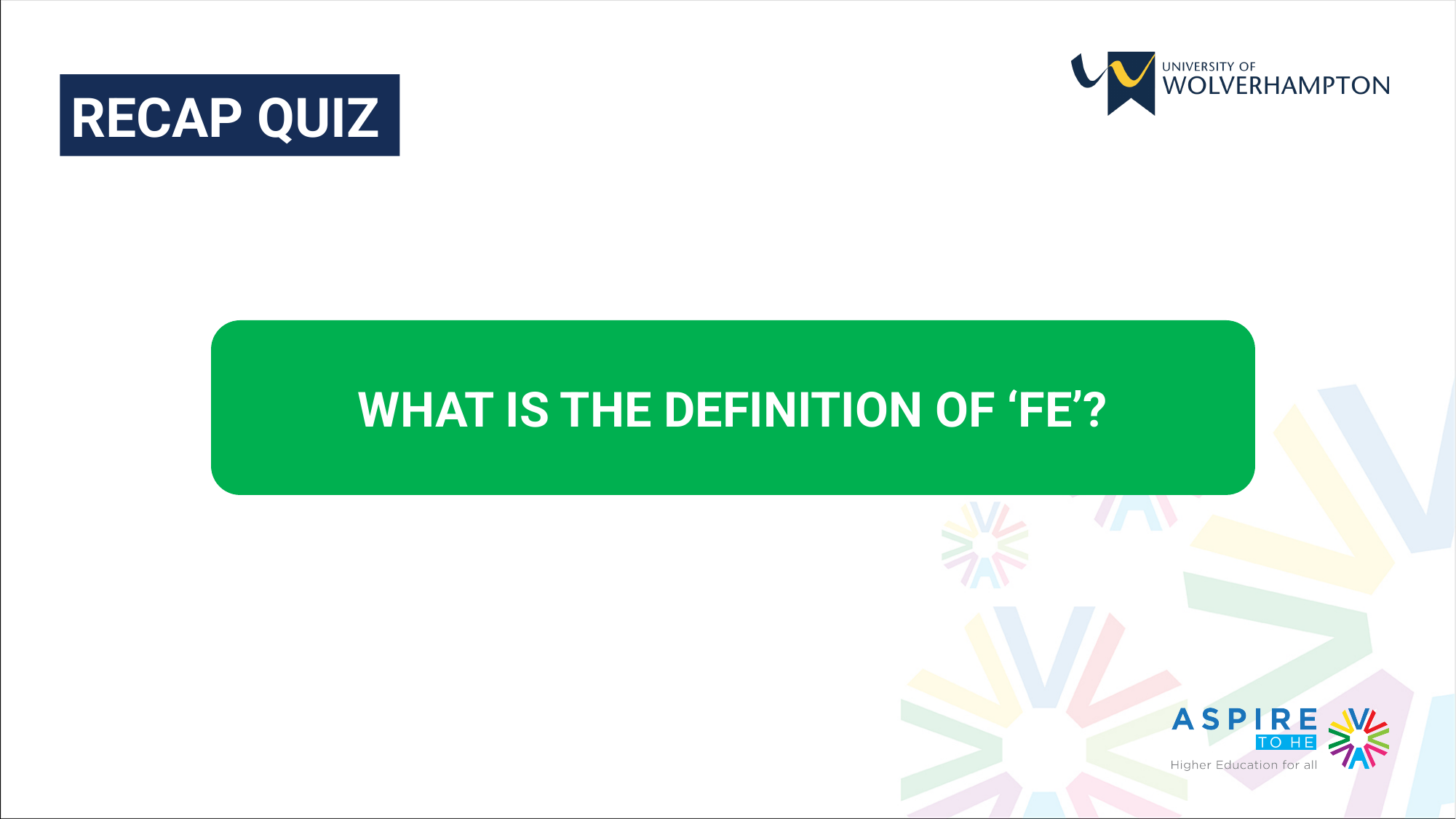

RECAP QUIZ
WHAT IS THE DEFINITION OF ‘FE’?